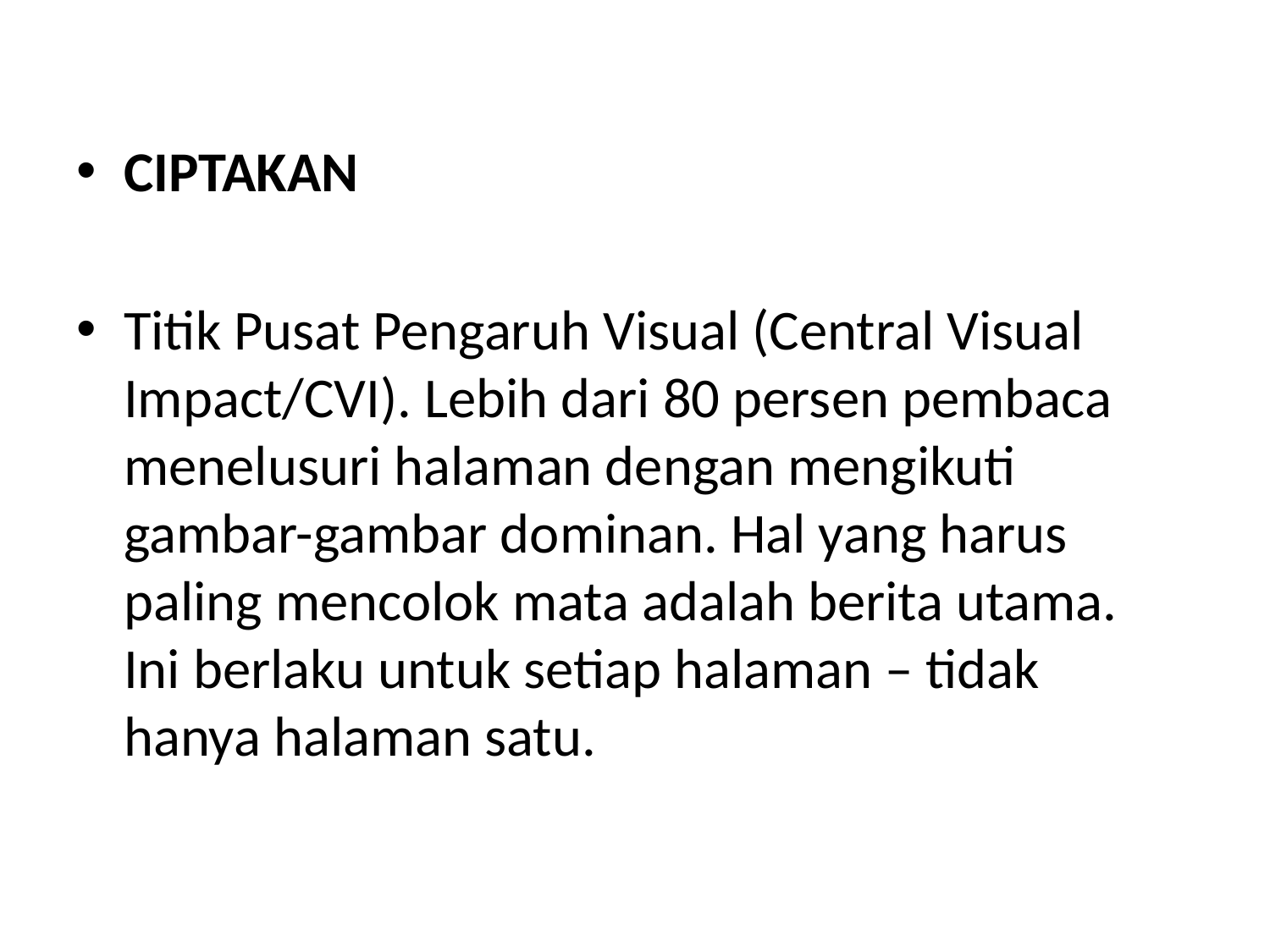

CIPTAKAN

Titik Pusat Pengaruh Visual (Central Visual Impact/CVI). Lebih dari 80 persen pembaca menelusuri halaman dengan mengikuti gambar-gambar dominan. Hal yang harus paling mencolok mata adalah berita utama. Ini berlaku untuk setiap halaman – tidak hanya halaman satu.